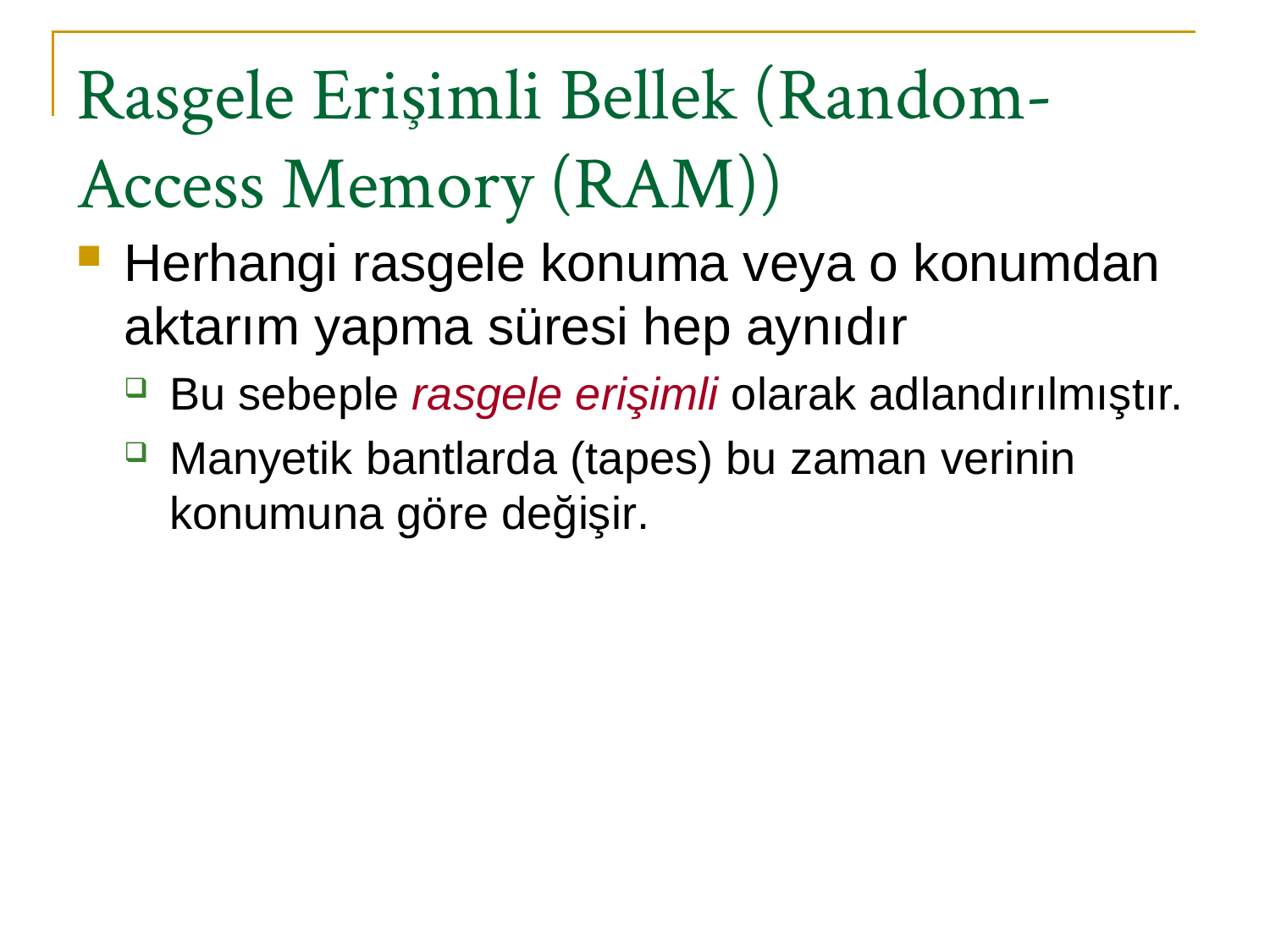

# Rasgele Erişimli Bellek (Random-Access Memory (RAM))
Herhangi rasgele konuma veya o konumdan aktarım yapma süresi hep aynıdır
Bu sebeple rasgele erişimli olarak adlandırılmıştır.
Manyetik bantlarda (tapes) bu zaman verinin konumuna göre değişir.